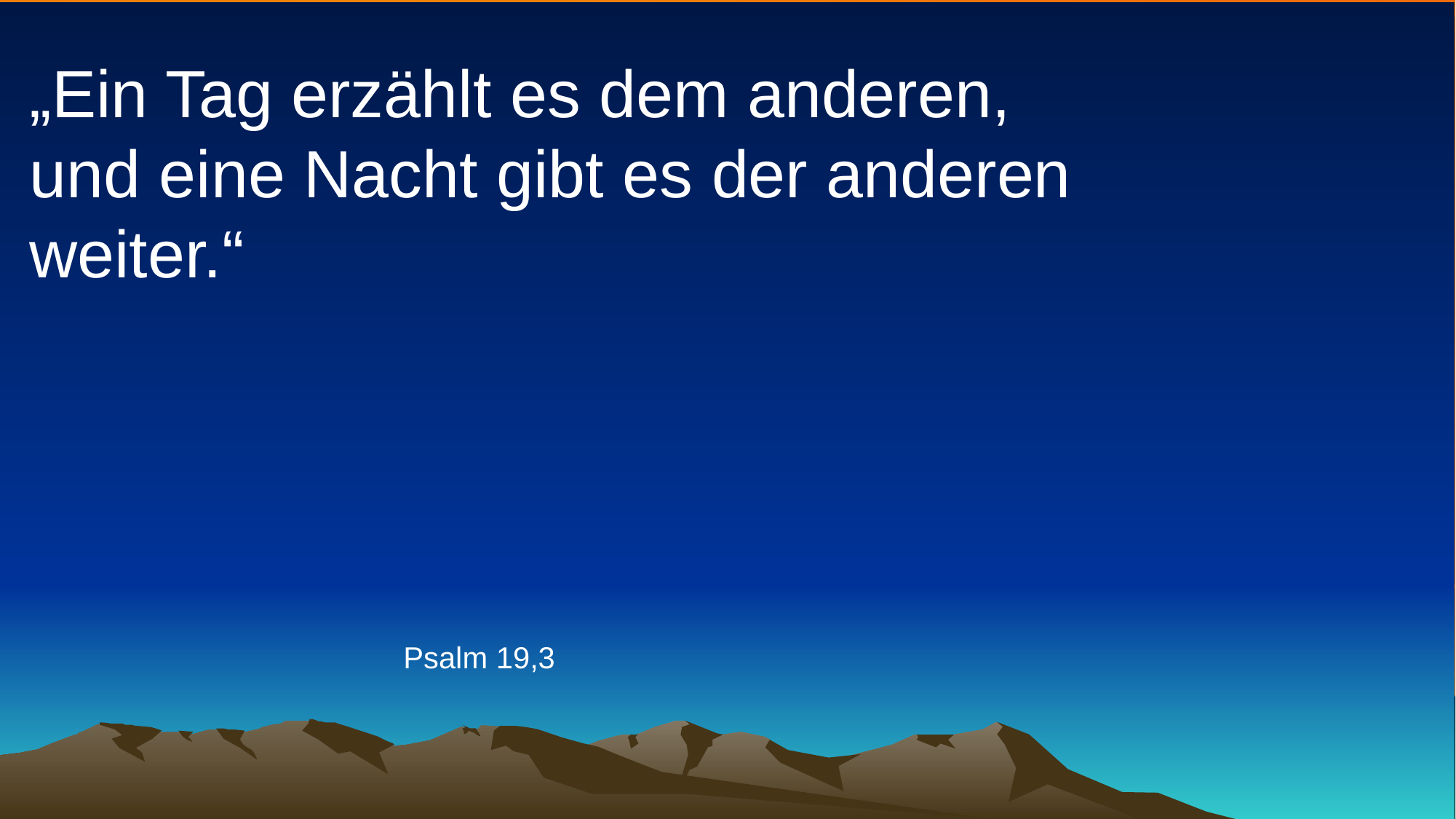

# „Ein Tag erzählt es dem anderen, und eine Nacht gibt es der anderen weiter.“
Psalm 19,3